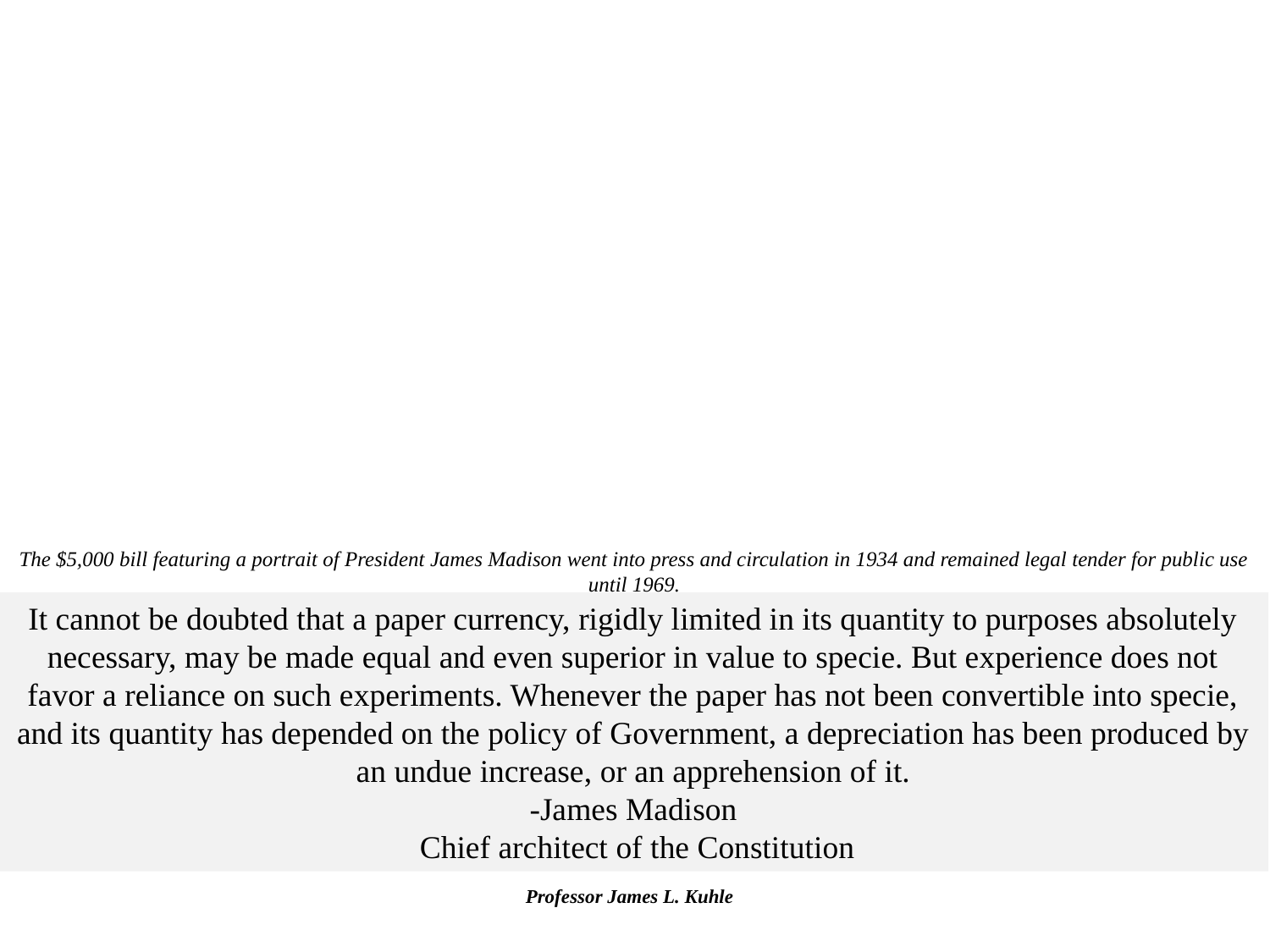

The $5,000 bill featuring a portrait of President James Madison went into press and circulation in 1934 and remained legal tender for public use until 1969.
It cannot be doubted that a paper currency, rigidly limited in its quantity to purposes absolutely necessary, may be made equal and even superior in value to specie. But experience does not favor a reliance on such experiments. Whenever the paper has not been convertible into specie, and its quantity has depended on the policy of Government, a depreciation has been produced by an undue increase, or an apprehension of it.
-James Madison
 Chief architect of the Constitution